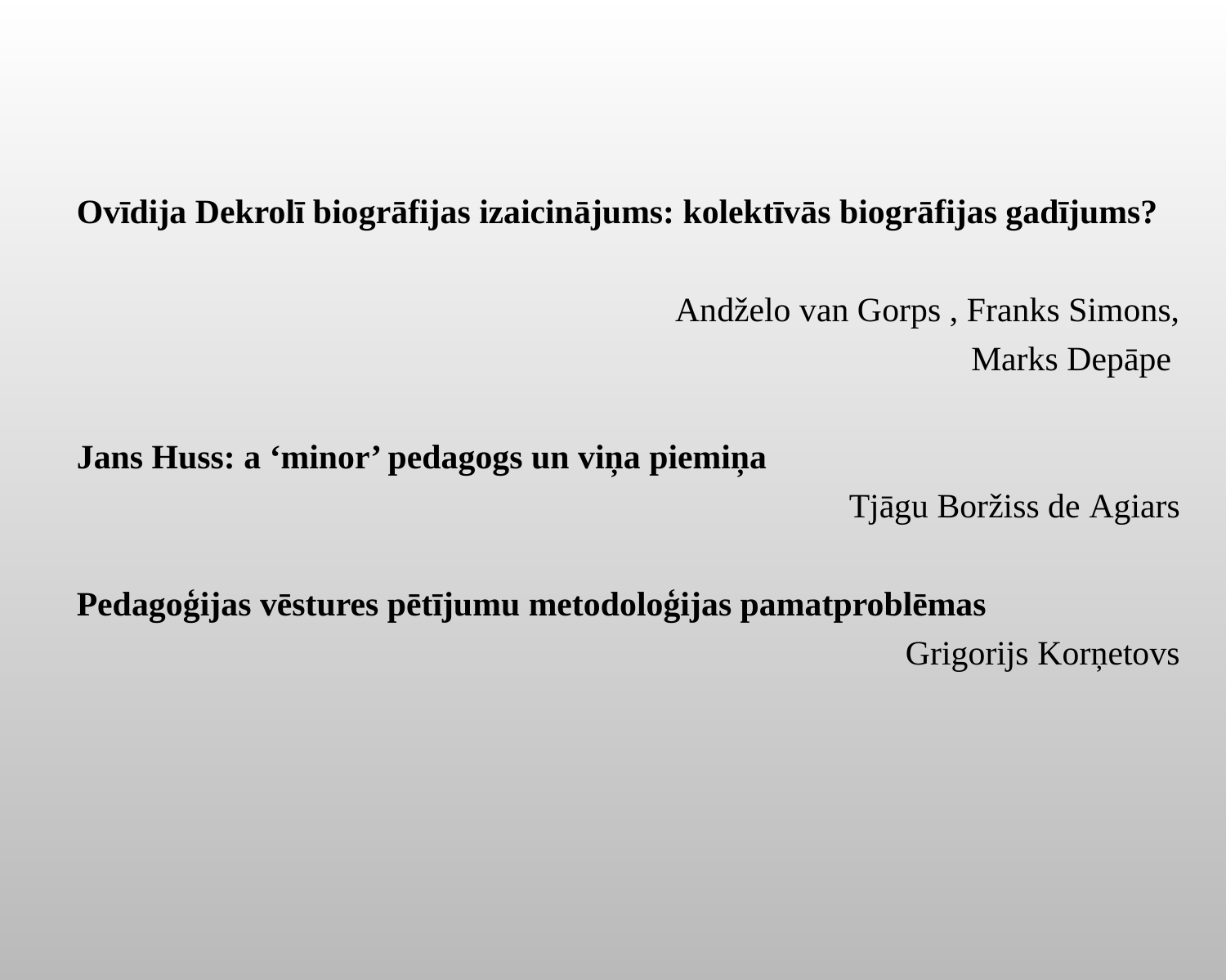

Ovīdija Dekrolī biogrāfijas izaicinājums: kolektīvās biogrāfijas gadījums?

Andželo van Gorps , Franks Simons,
Marks Depāpe

Jans Huss: a ‘minor’ pedagogs un viņa piemiņa
Tjāgu Boržiss de Agiars

Pedagoģijas vēstures pētījumu metodoloģijas pamatproblēmas
Grigorijs Korņetovs